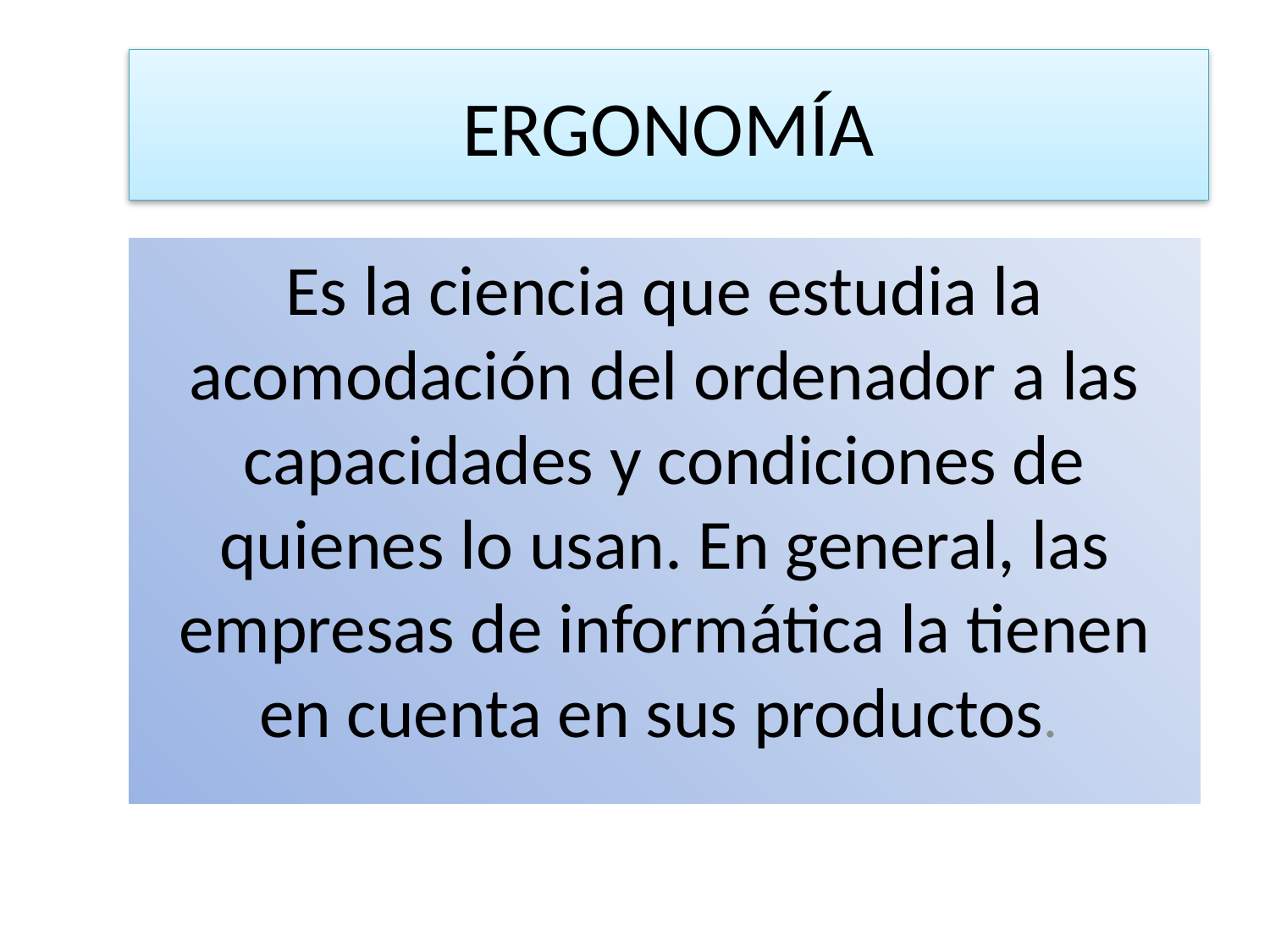

# ERGONOMÍA
Es la ciencia que estudia la acomodación del ordenador a las capacidades y condiciones de quienes lo usan. En general, las empresas de informática la tienen en cuenta en sus productos.